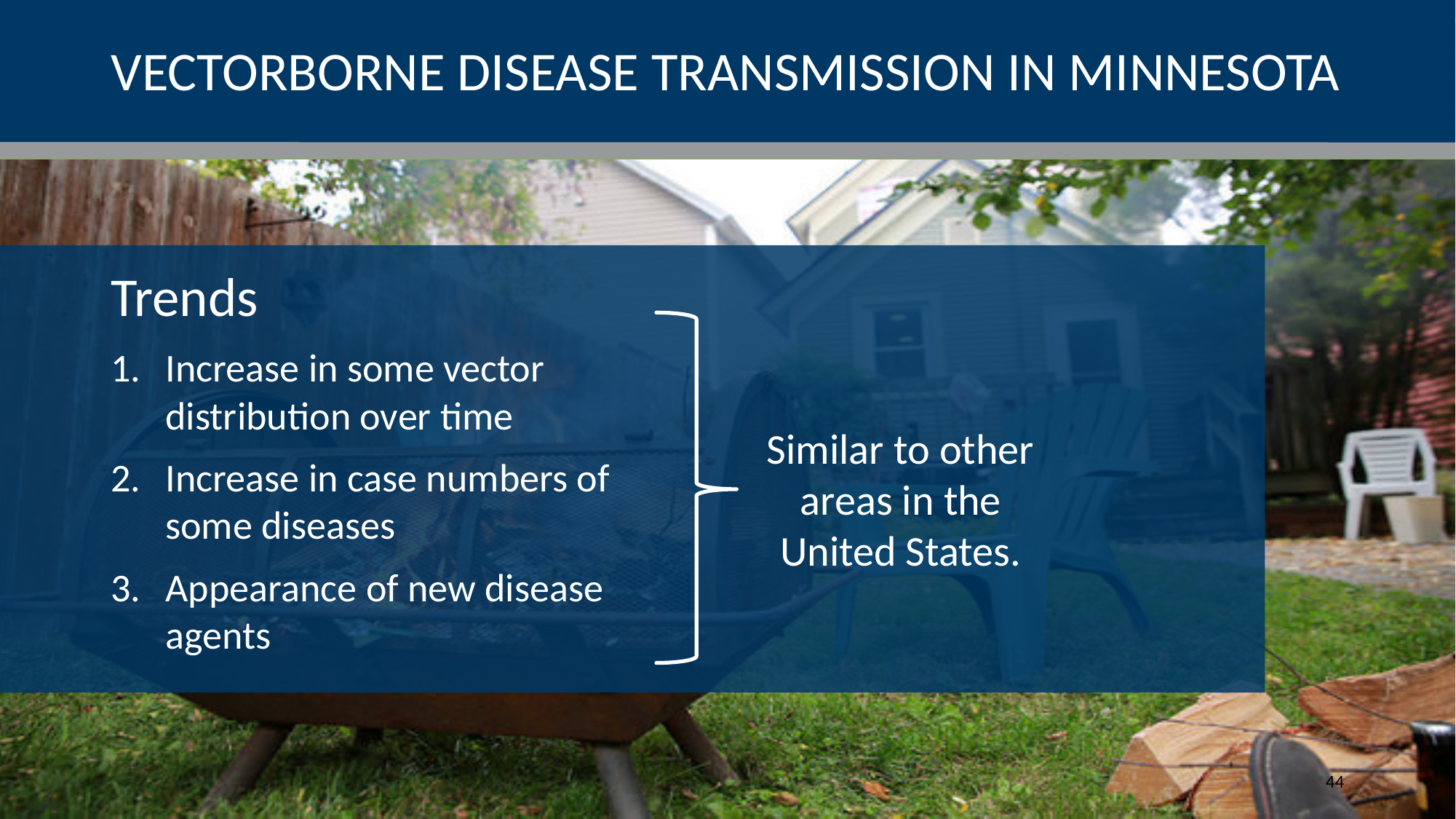

# VECTORBORNE DISEASE TRANSMISSION IN MINNESOTA

Trends
Increase in some vector distribution over time
Increase in case numbers of some diseases
Appearance of new disease agents

Similar to other areas in the United States.
44